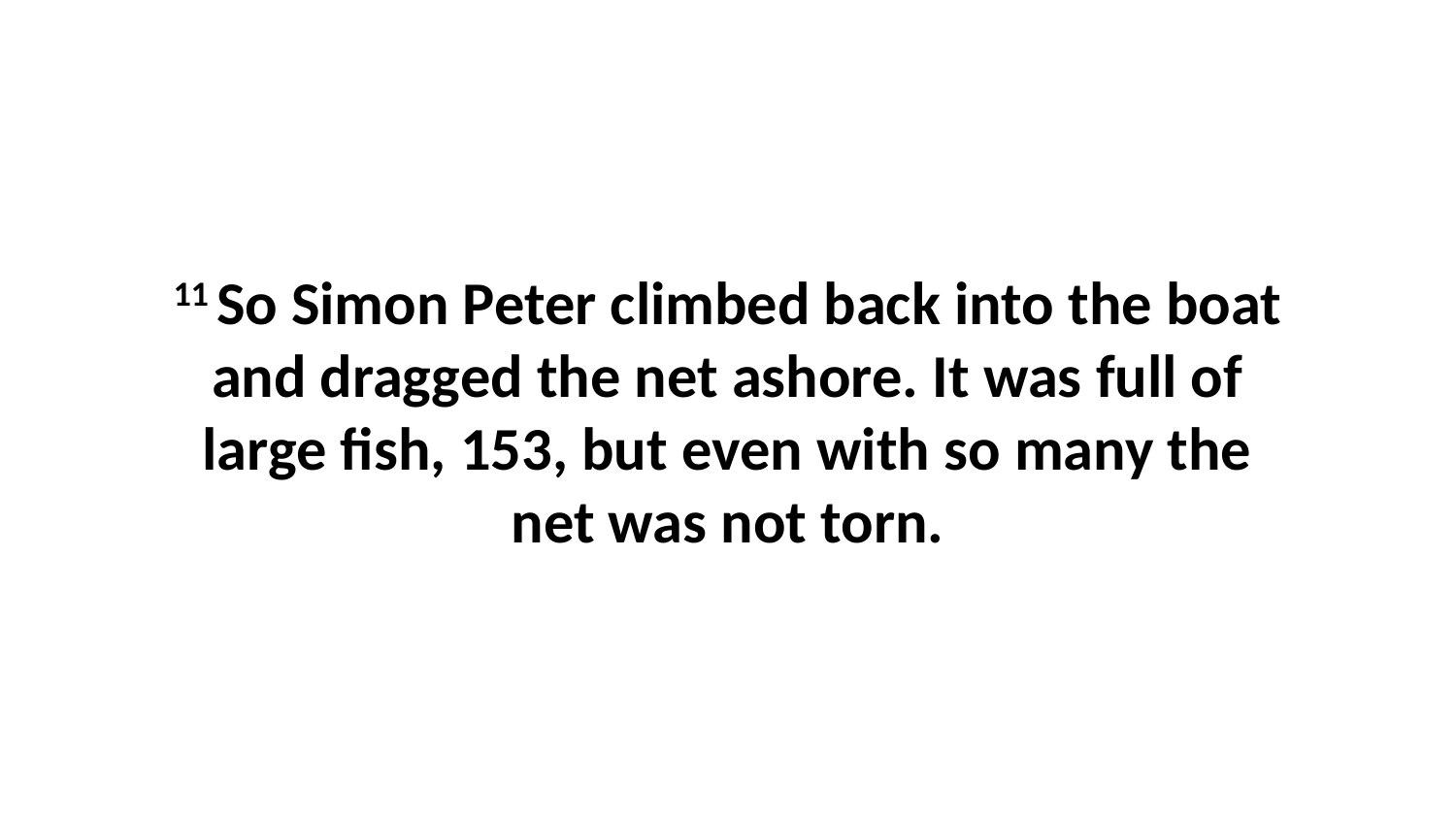

11 So Simon Peter climbed back into the boat and dragged the net ashore. It was full of large fish, 153, but even with so many the net was not torn.